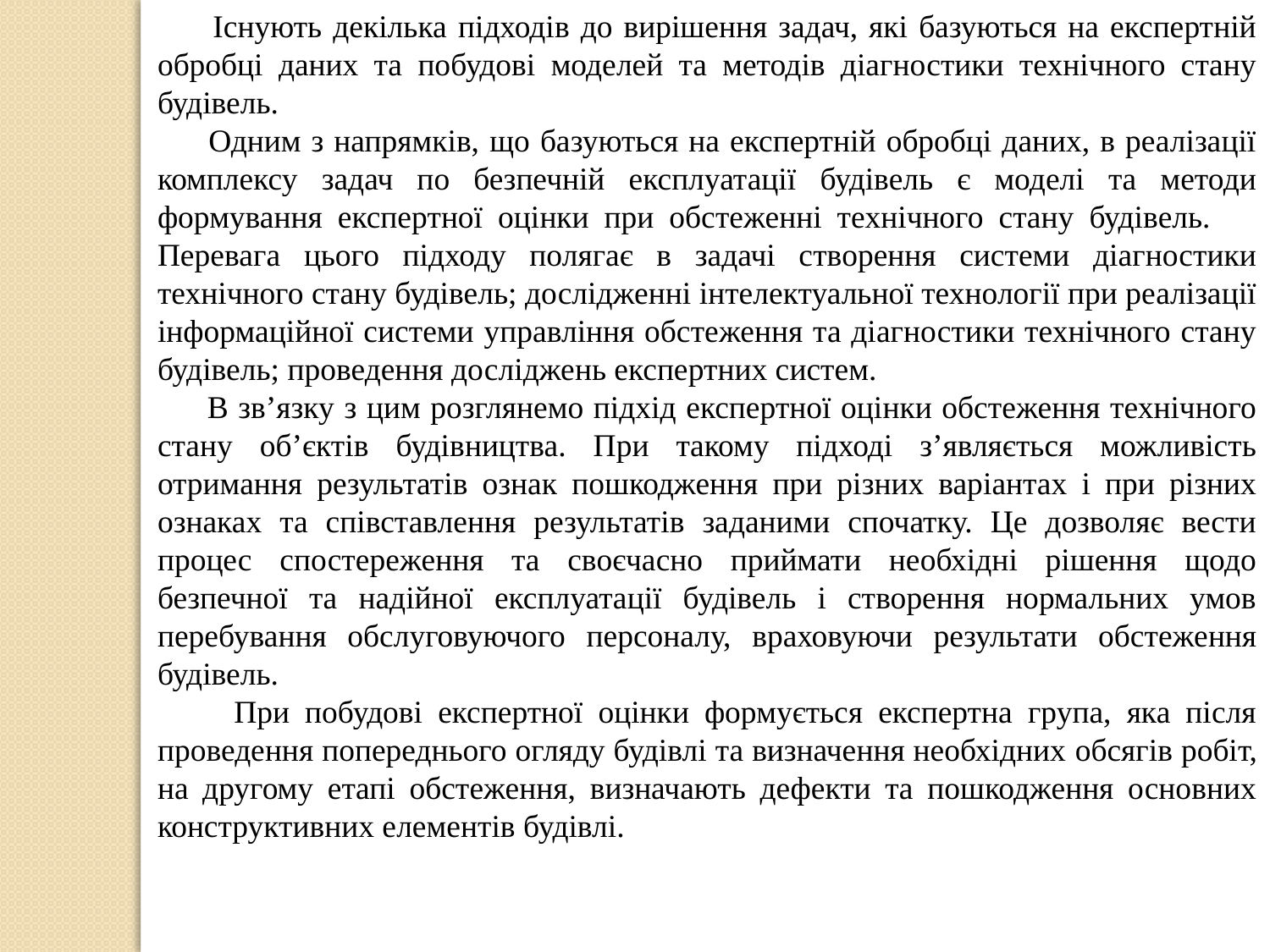

Існують декілька підходів до вирішення задач, які базуються на експертній обробці даних та побудові моделей та методів діагностики технічного стану будівель.
     Одним з напрямків, що базуються на експертній обробці даних, в реалізації комплексу задач по безпечній експлуатації будівель є моделі та методи формування експертної оцінки при обстеженні технічного стану будівель.    Перевага цього підходу полягає в задачі створення системи діагностики технічного стану будівель; дослідженні інтелектуальної технології при реалізації інформаційної системи управління обстеження та діагностики технічного стану будівель; проведення досліджень експертних систем.
     В зв’язку з цим розглянемо підхід експертної оцінки обстеження технічного стану об’єктів будівництва. При такому підході з’являється можливість отримання результатів ознак пошкодження при різних варіантах і при різних ознаках та співставлення результатів заданими спочатку. Це дозволяє вести процес спостереження та своєчасно приймати необхідні рішення щодо безпечної та надійної експлуатації будівель і створення нормальних умов перебування обслуговуючого персоналу, враховуючи результати обстеження будівель.
     При побудові експертної оцінки формується експертна група, яка після проведення попереднього огляду будівлі та визначення необхідних обсягів робіт, на другому етапі обстеження, визначають дефекти та пошкодження основних конструктивних елементів будівлі.